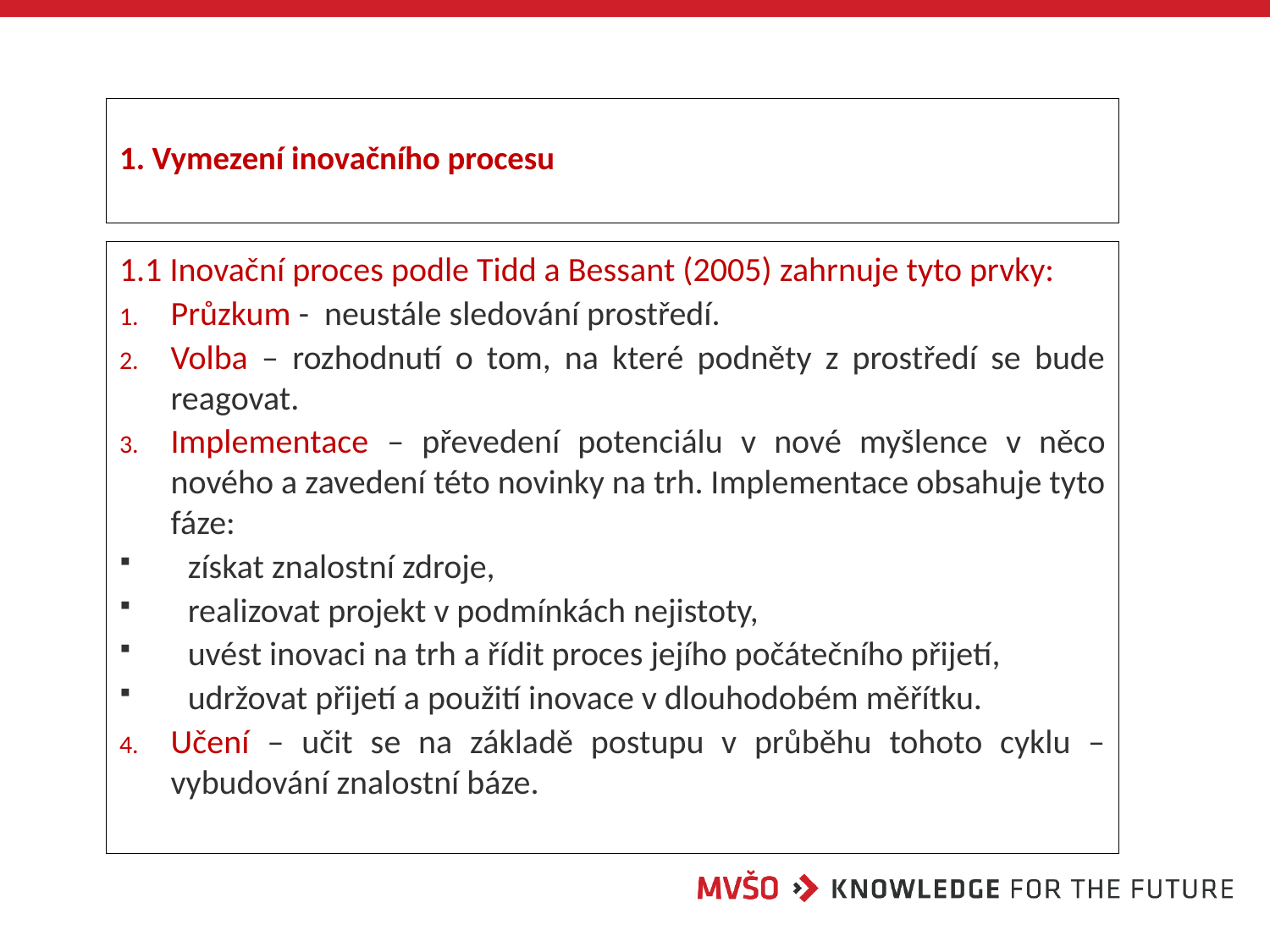

# 1. Vymezení inovačního procesu
1.1 Inovační proces podle Tidd a Bessant (2005) zahrnuje tyto prvky:
Průzkum -  neustále sledování prostředí.
Volba – rozhodnutí o tom, na které podněty z prostředí se bude reagovat.
Implementace – převedení potenciálu v nové myšlence v něco nového a zavedení této novinky na trh. Implementace obsahuje tyto fáze:
získat znalostní zdroje,
realizovat projekt v podmínkách nejistoty,
uvést inovaci na trh a řídit proces jejího počátečního přijetí,
udržovat přijetí a použití inovace v dlouhodobém měřítku.
Učení – učit se na základě postupu v průběhu tohoto cyklu – vybudování znalostní báze.